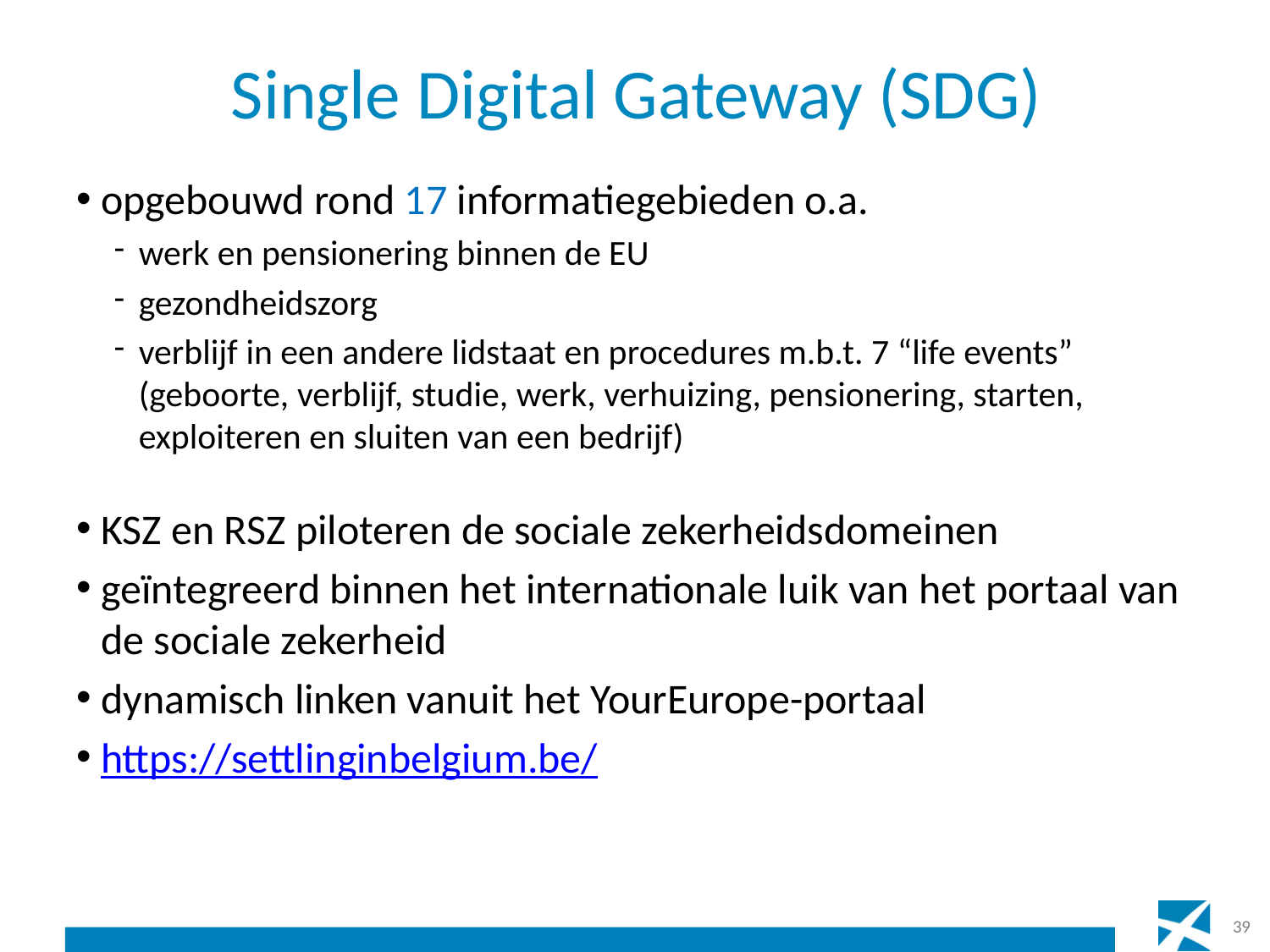

# Single Digital Gateway (SDG)
opgebouwd rond 17 informatiegebieden o.a.
werk en pensionering binnen de EU
gezondheidszorg
verblijf in een andere lidstaat en procedures m.b.t. 7 “life events” (geboorte, verblijf, studie, werk, verhuizing, pensionering, starten, exploiteren en sluiten van een bedrijf)

KSZ en RSZ piloteren de sociale zekerheidsdomeinen
geïntegreerd binnen het internationale luik van het portaal van de sociale zekerheid
dynamisch linken vanuit het YourEurope-portaal
https://settlinginbelgium.be/
39